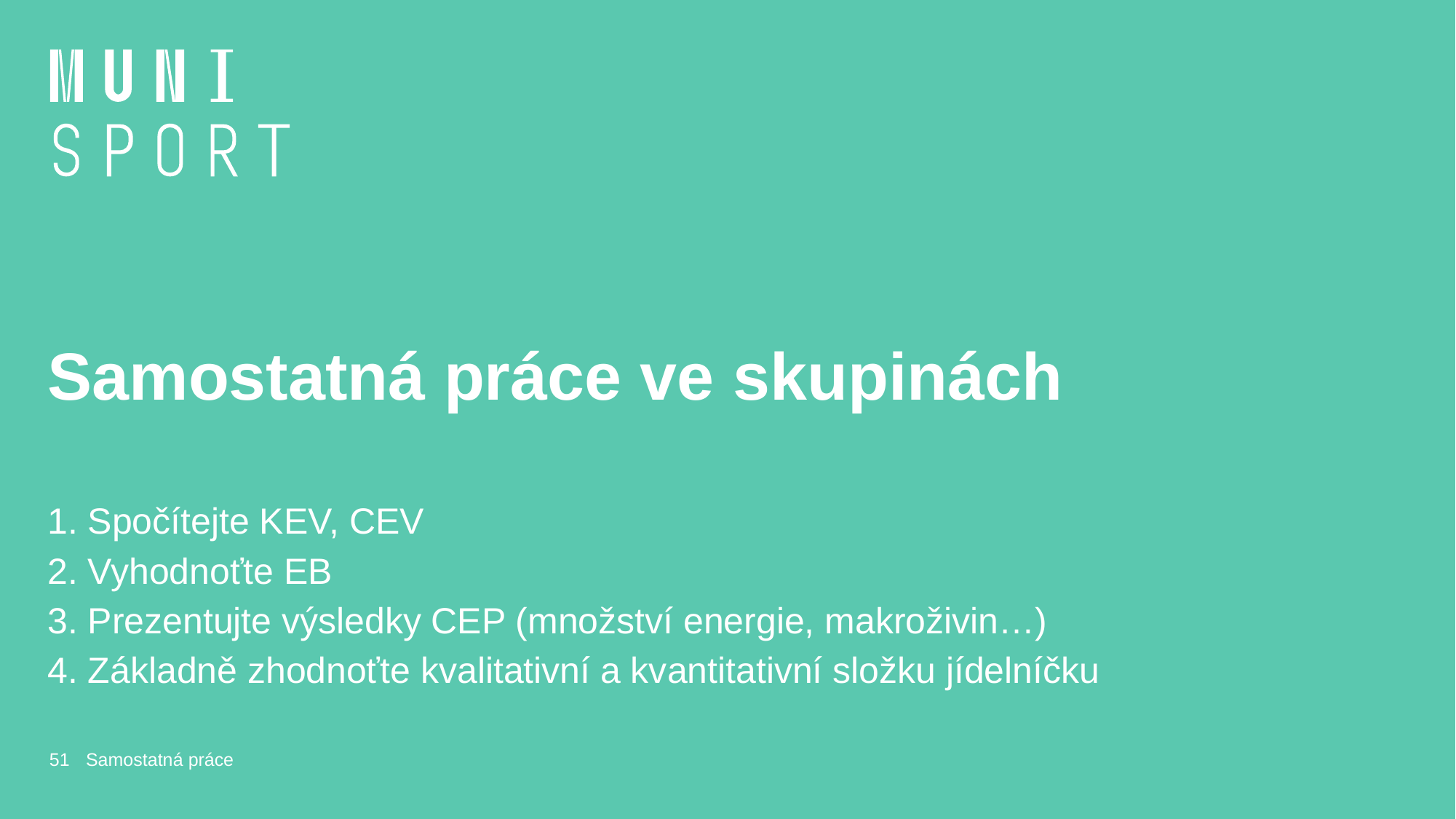

# Samostatná práce ve skupinách
1. Spočítejte KEV, CEV
2. Vyhodnoťte EB
3. Prezentujte výsledky CEP (množství energie, makroživin…)
4. Základně zhodnoťte kvalitativní a kvantitativní složku jídelníčku

51
Samostatná práce